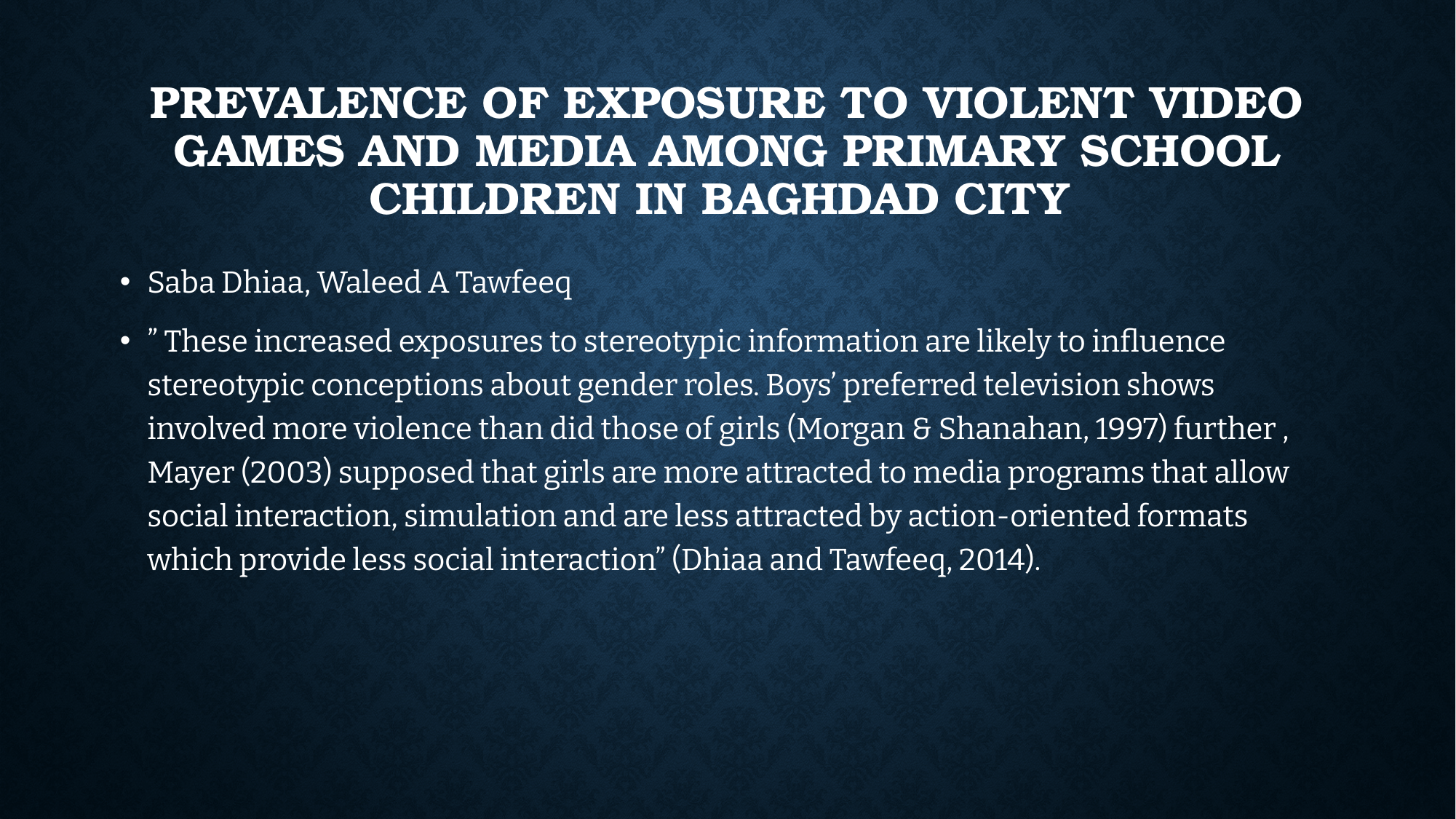

# Prevalence of exposure to violent video games and media among primary school children in Baghdad city
Saba Dhiaa, Waleed A Tawfeeq
” These increased exposures to stereotypic information are likely to influence stereotypic conceptions about gender roles. Boys’ preferred television shows involved more violence than did those of girls (Morgan & Shanahan, 1997) further , Mayer (2003) supposed that girls are more attracted to media programs that allow social interaction, simulation and are less attracted by action-oriented formats which provide less social interaction” (Dhiaa and Tawfeeq, 2014).